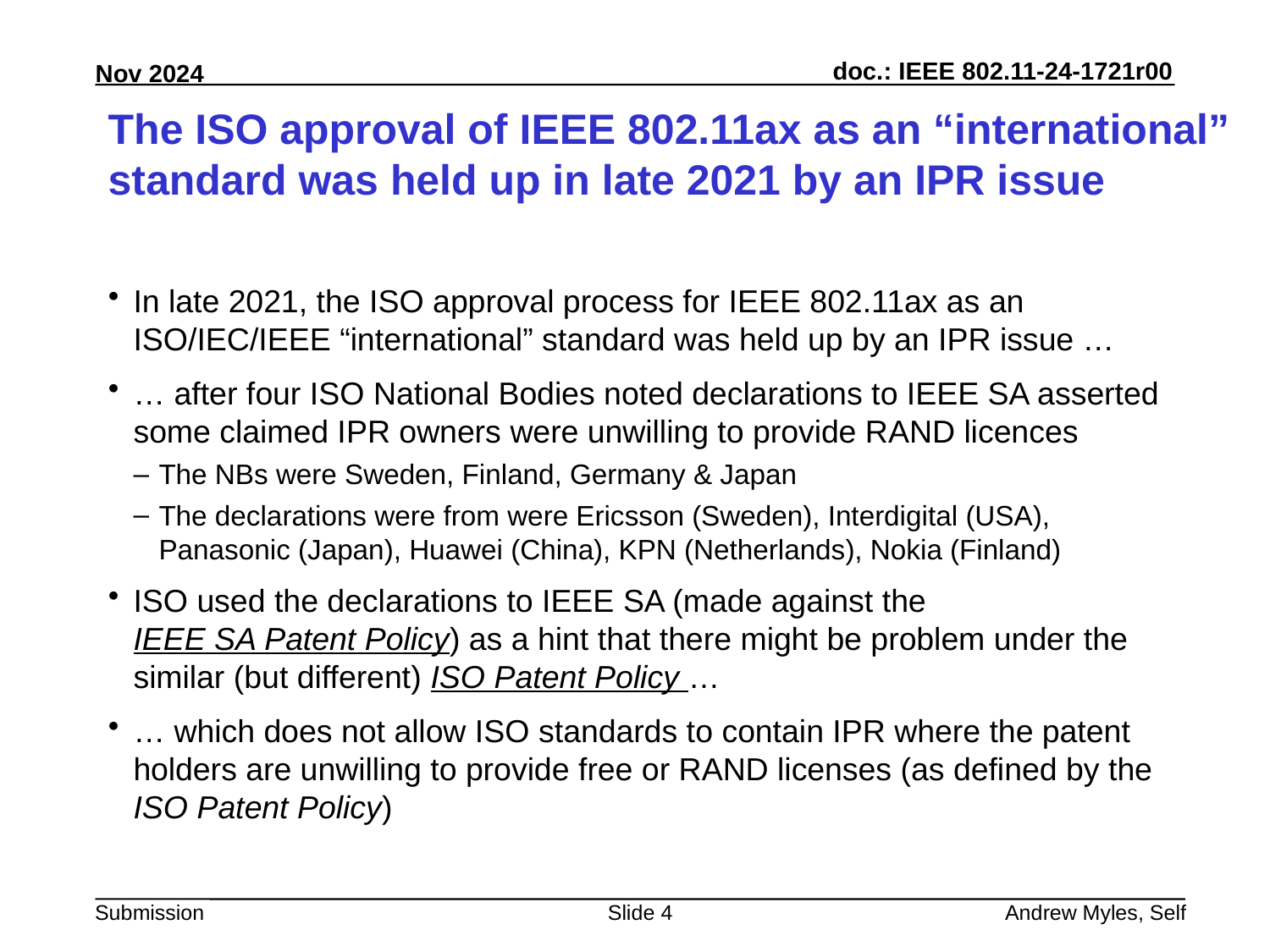

# The ISO approval of IEEE 802.11ax as an “international” standard was held up in late 2021 by an IPR issue
In late 2021, the ISO approval process for IEEE 802.11ax as an ISO/IEC/IEEE “international” standard was held up by an IPR issue …
… after four ISO National Bodies noted declarations to IEEE SA asserted some claimed IPR owners were unwilling to provide RAND licences
The NBs were Sweden, Finland, Germany & Japan
The declarations were from were Ericsson (Sweden), Interdigital (USA), Panasonic (Japan), Huawei (China), KPN (Netherlands), Nokia (Finland)
ISO used the declarations to IEEE SA (made against the IEEE SA Patent Policy) as a hint that there might be problem under the similar (but different) ISO Patent Policy …
… which does not allow ISO standards to contain IPR where the patent holders are unwilling to provide free or RAND licenses (as defined by the ISO Patent Policy)
Slide 4
Andrew Myles, Self